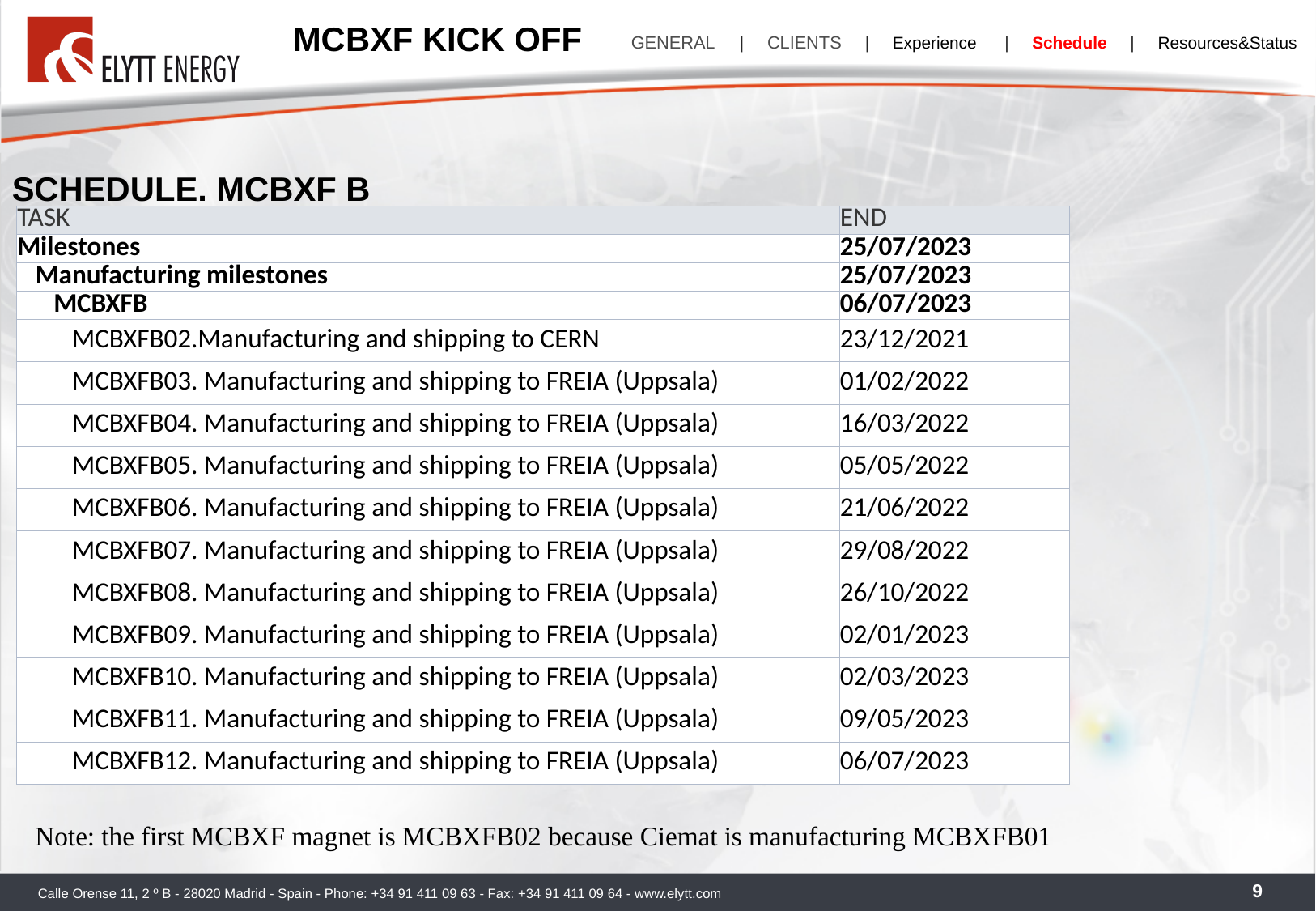

SCHEDULE. MCBXF B

| TASK | END |
| --- | --- |
| Milestones | 25/07/2023 |
| Manufacturing milestones | 25/07/2023 |
| MCBXFB | 06/07/2023 |
| MCBXFB02.Manufacturing and shipping to CERN | 23/12/2021 |
| MCBXFB03. Manufacturing and shipping to FREIA (Uppsala) | 01/02/2022 |
| MCBXFB04. Manufacturing and shipping to FREIA (Uppsala) | 16/03/2022 |
| MCBXFB05. Manufacturing and shipping to FREIA (Uppsala) | 05/05/2022 |
| MCBXFB06. Manufacturing and shipping to FREIA (Uppsala) | 21/06/2022 |
| MCBXFB07. Manufacturing and shipping to FREIA (Uppsala) | 29/08/2022 |
| MCBXFB08. Manufacturing and shipping to FREIA (Uppsala) | 26/10/2022 |
| MCBXFB09. Manufacturing and shipping to FREIA (Uppsala) | 02/01/2023 |
| MCBXFB10. Manufacturing and shipping to FREIA (Uppsala) | 02/03/2023 |
| MCBXFB11. Manufacturing and shipping to FREIA (Uppsala) | 09/05/2023 |
| MCBXFB12. Manufacturing and shipping to FREIA (Uppsala) | 06/07/2023 |
Note: the first MCBXF magnet is MCBXFB02 because Ciemat is manufacturing MCBXFB01